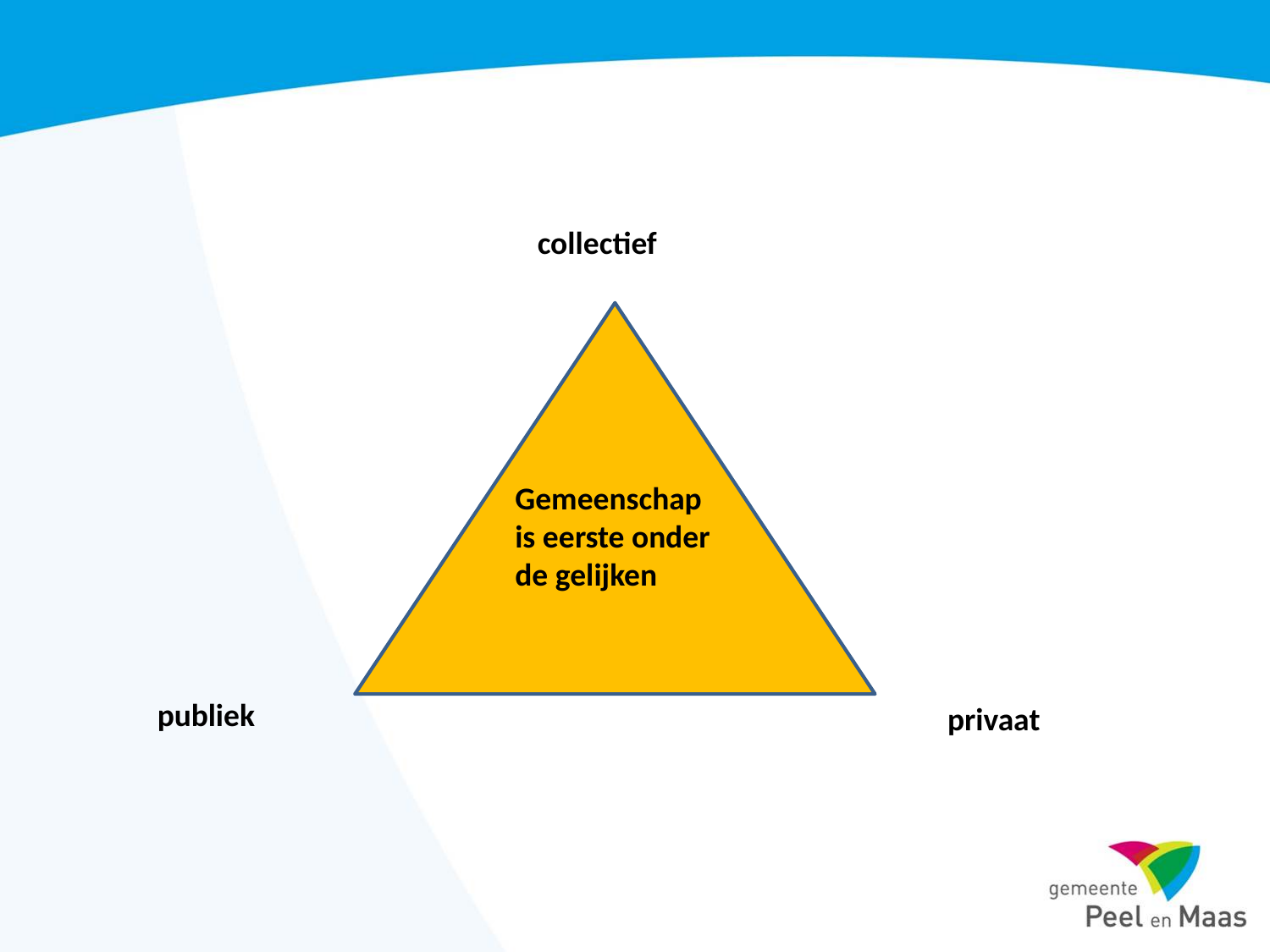

#
collectief

Gemeenschap is eerste onder de gelijken
publiek
privaat